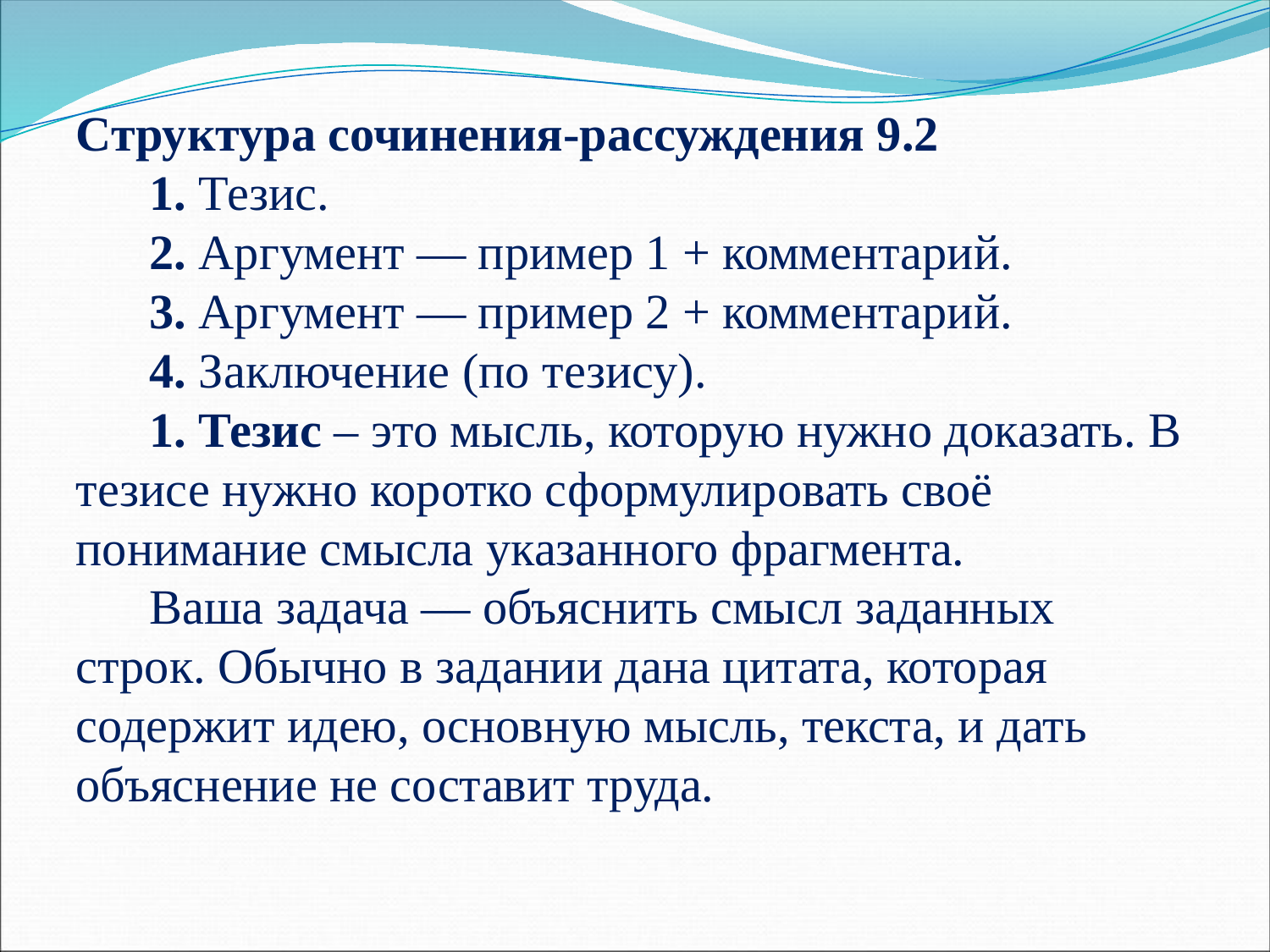

Структура сочинения-рассуждения 9.2
      1. Тезис.
      2. Аргумент — пример 1 + комментарий.
      3. Аргумент — пример 2 + комментарий.
      4. Заключение (по тезису).
      1. Тезис – это мысль, которую нужно доказать. В тезисе нужно коротко сформулировать своё понимание смысла указанного фрагмента.
      Ваша задача — объяснить смысл заданных строк. Обычно в задании дана цитата, которая содержит идею, основную мысль, текста, и дать объяснение не составит труда.